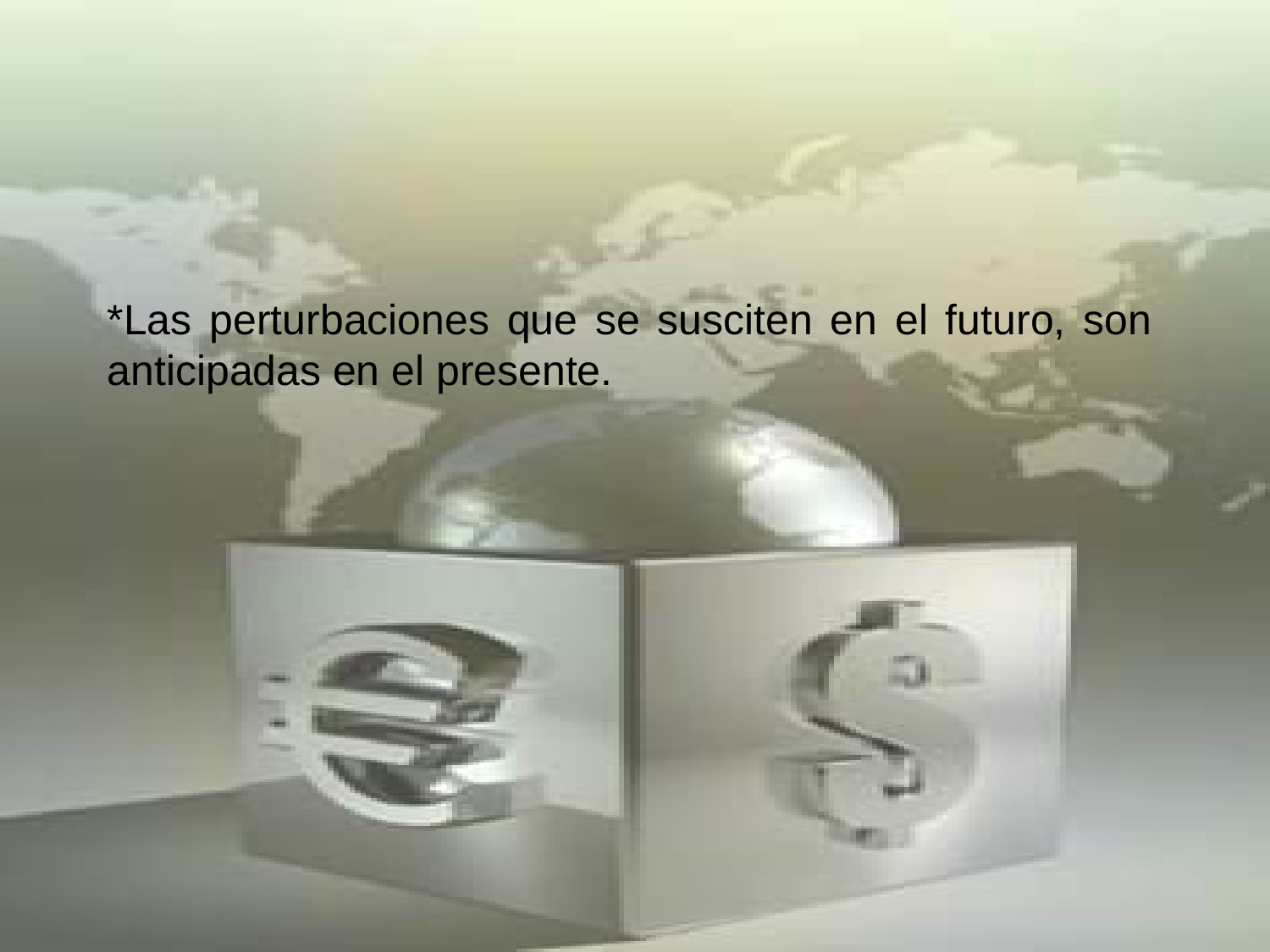

*Las perturbaciones que se susciten en el futuro, son anticipadas en el presente.